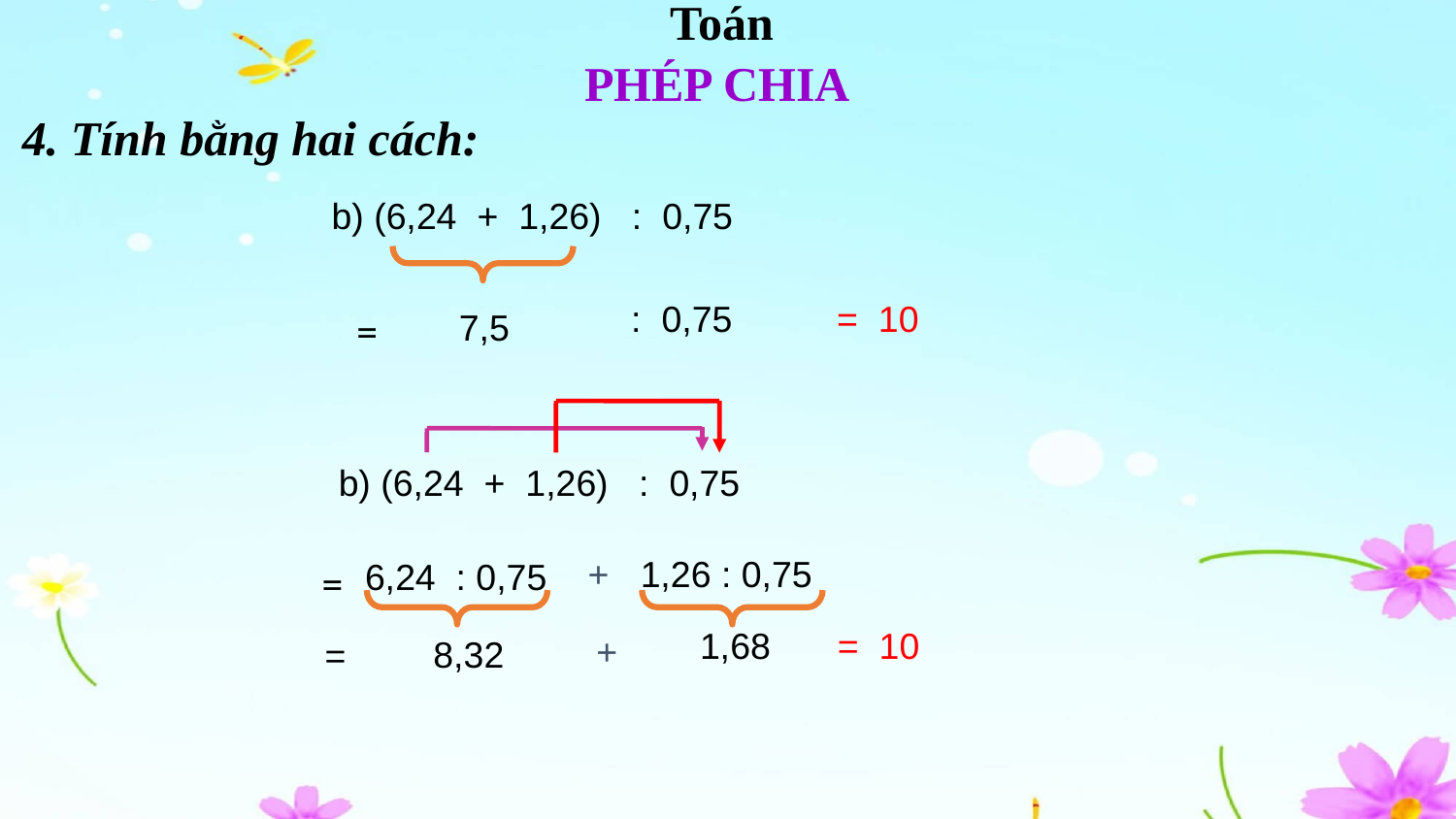

Toán
            PHÉP CHIA
4. Tính bằng hai cách:

b) (6,24  +  1,26)   :  0,75
:  0,75
=  10
=
7,5

b) (6,24  +  1,26)   :  0,75

+
1,26 : 0,75
6,24  : 0,75
=
1,68
=  10
+
8,32
=